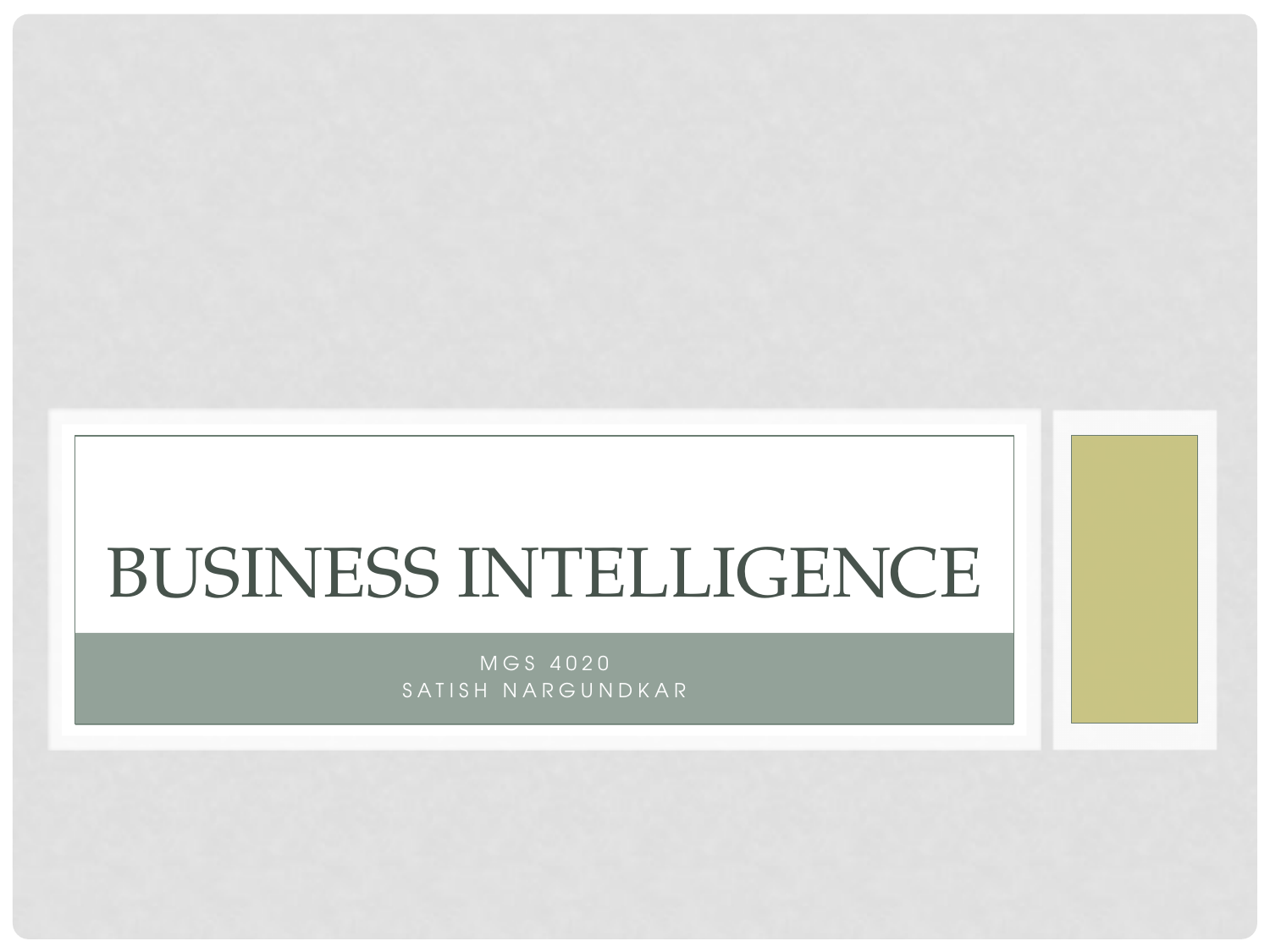

# Business Intelligence
MGS 4020
Satish Nargundkar